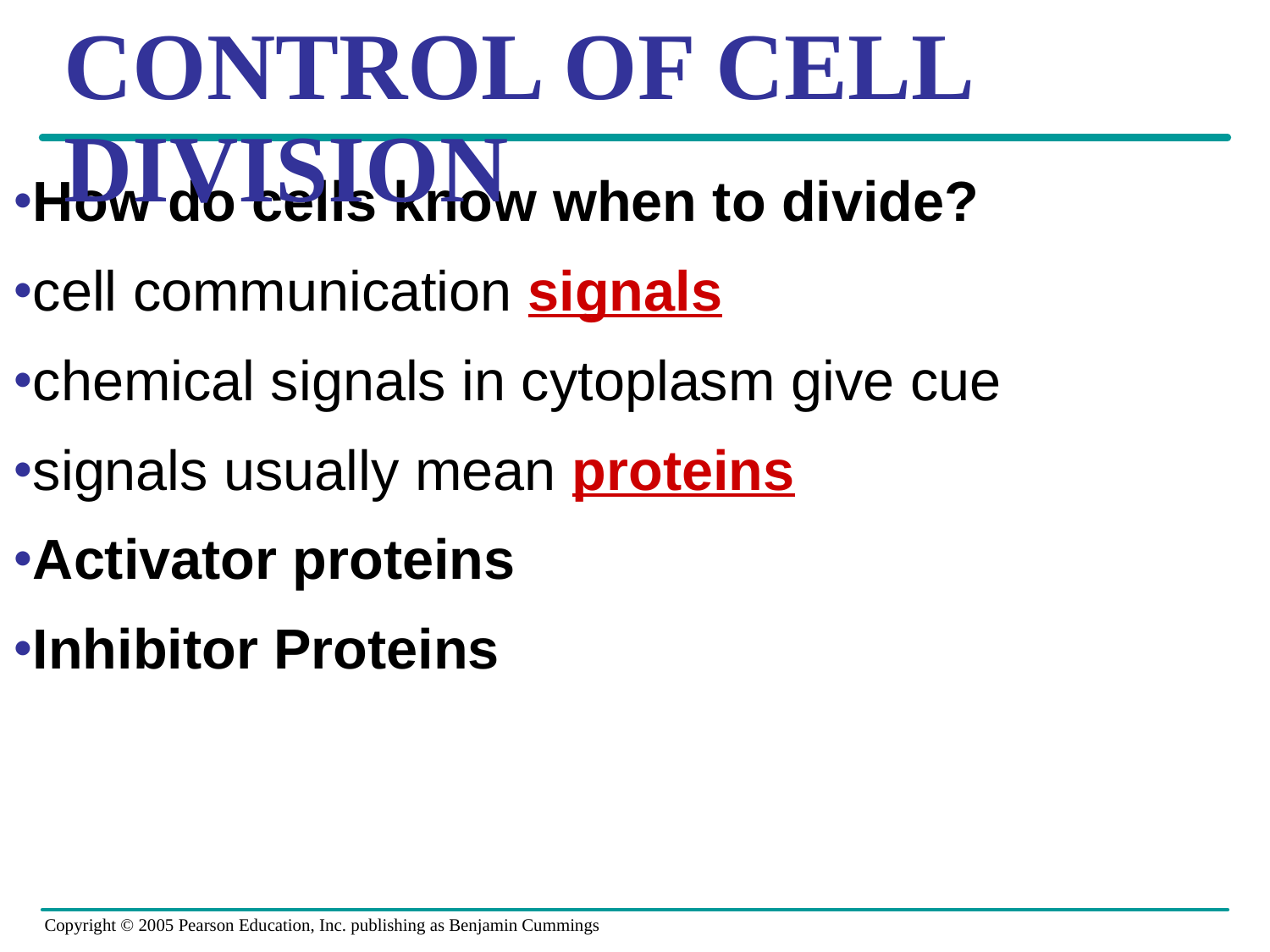

# Control of cell division
How do cells know when to divide?
cell communication signals
chemical signals in cytoplasm give cue
signals usually mean proteins
Activator proteins
Inhibitor Proteins